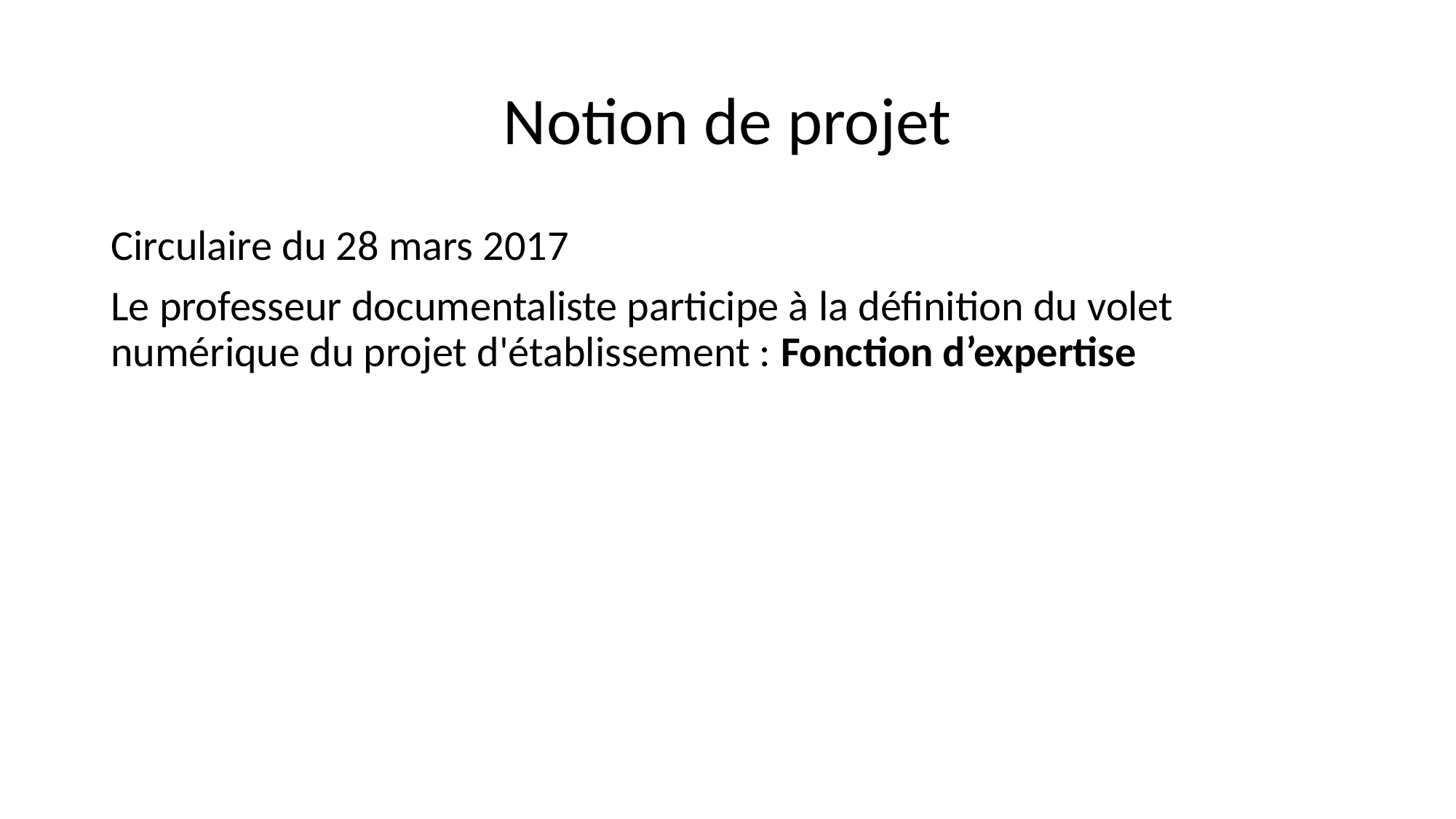

# Notion de projet
Circulaire du 28 mars 2017
Le professeur documentaliste participe à la définition du volet numérique du projet d'établissement : Fonction d’expertise